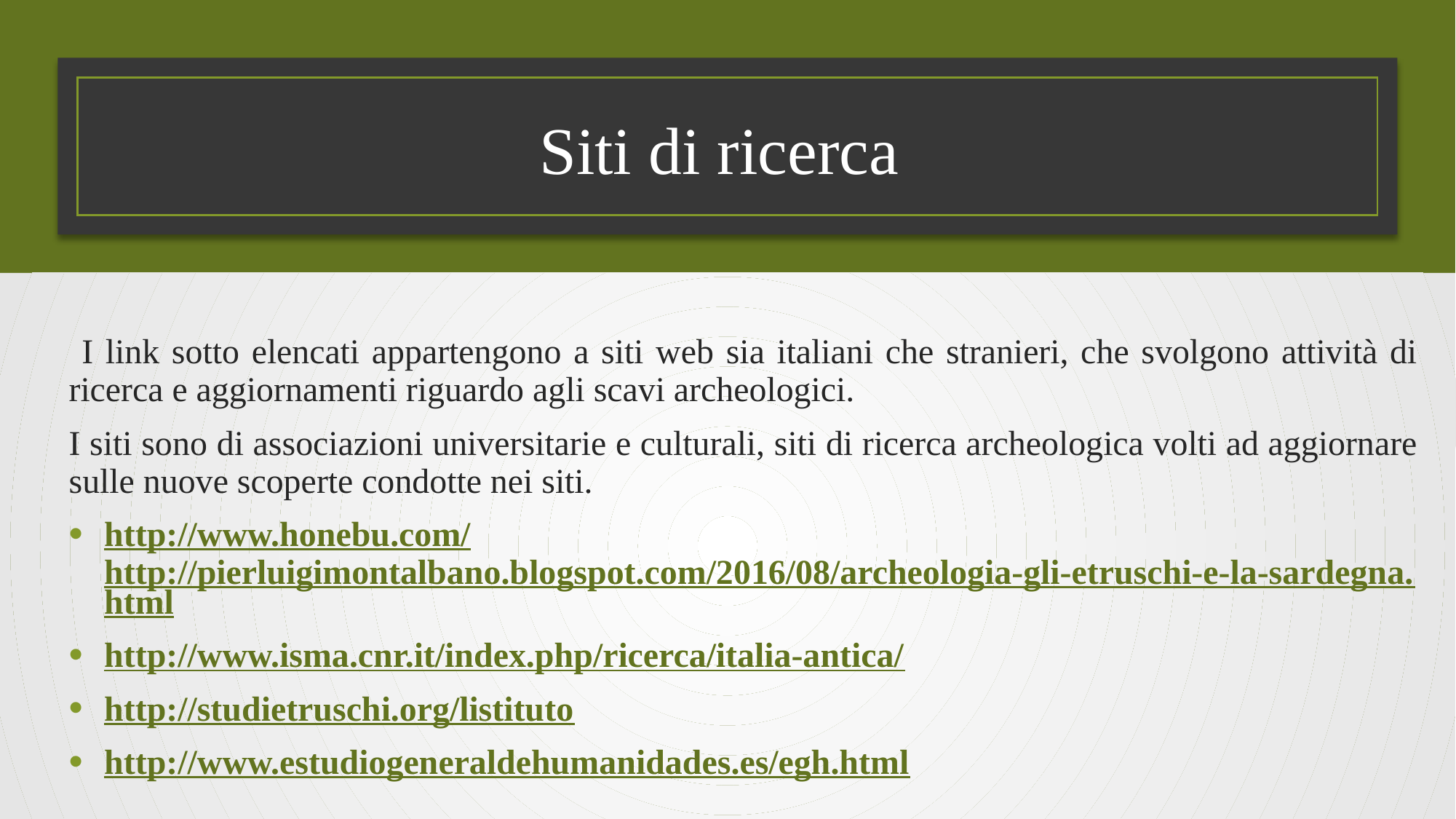

# Siti di ricerca

 I link sotto elencati appartengono a siti web sia italiani che stranieri, che svolgono attività di ricerca e aggiornamenti riguardo agli scavi archeologici.
I siti sono di associazioni universitarie e culturali, siti di ricerca archeologica volti ad aggiornare sulle nuove scoperte condotte nei siti.
http://www.honebu.com/  http://pierluigimontalbano.blogspot.com/2016/08/archeologia-gli-etruschi-e-la-sardegna.html
http://www.isma.cnr.it/index.php/ricerca/italia-antica/
http://studietruschi.org/listituto
http://www.estudiogeneraldehumanidades.es/egh.html